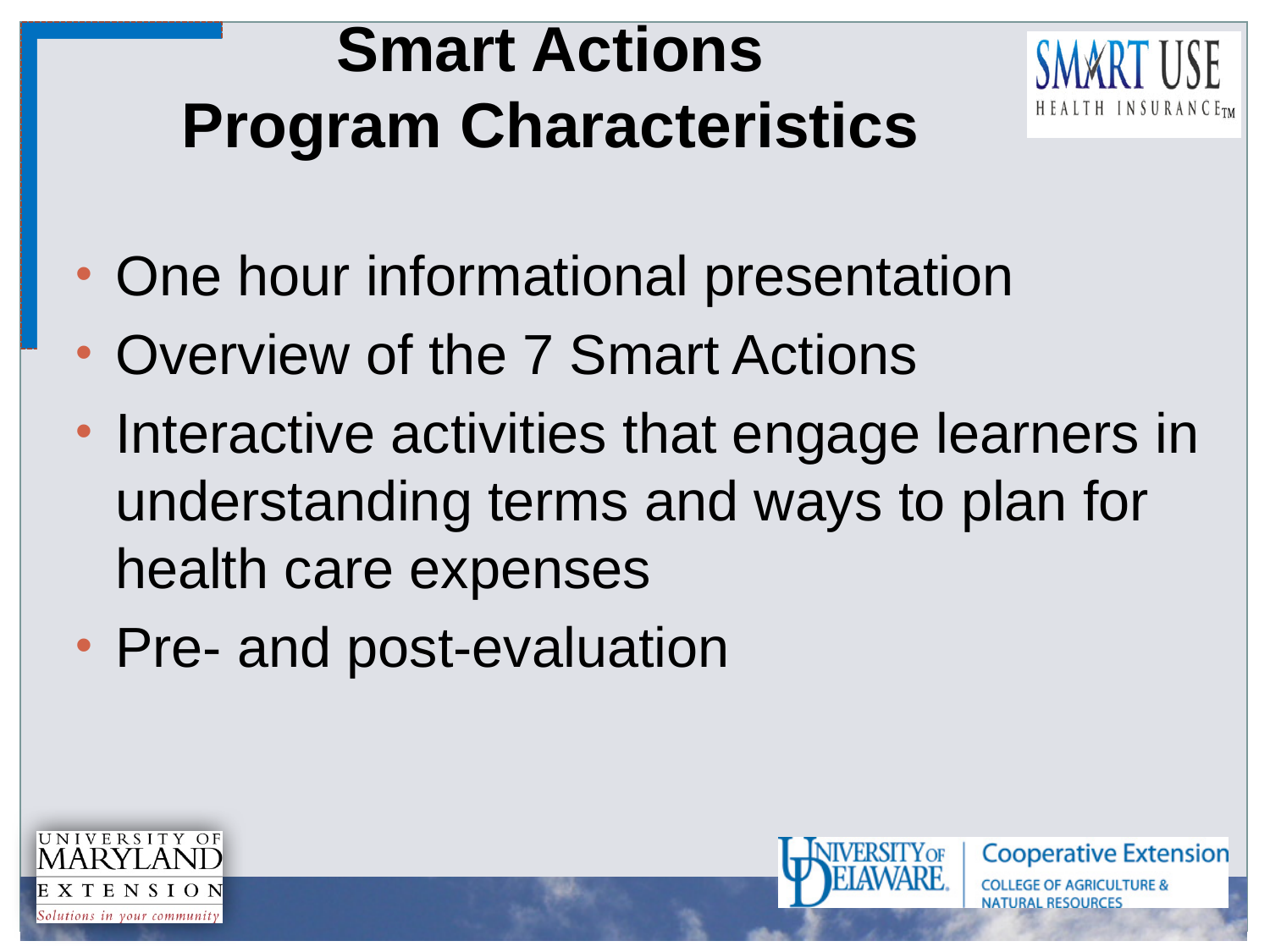

Smart Actions
Program Characteristics
One hour informational presentation
Overview of the 7 Smart Actions
Interactive activities that engage learners in understanding terms and ways to plan for health care expenses
Pre- and post-evaluation